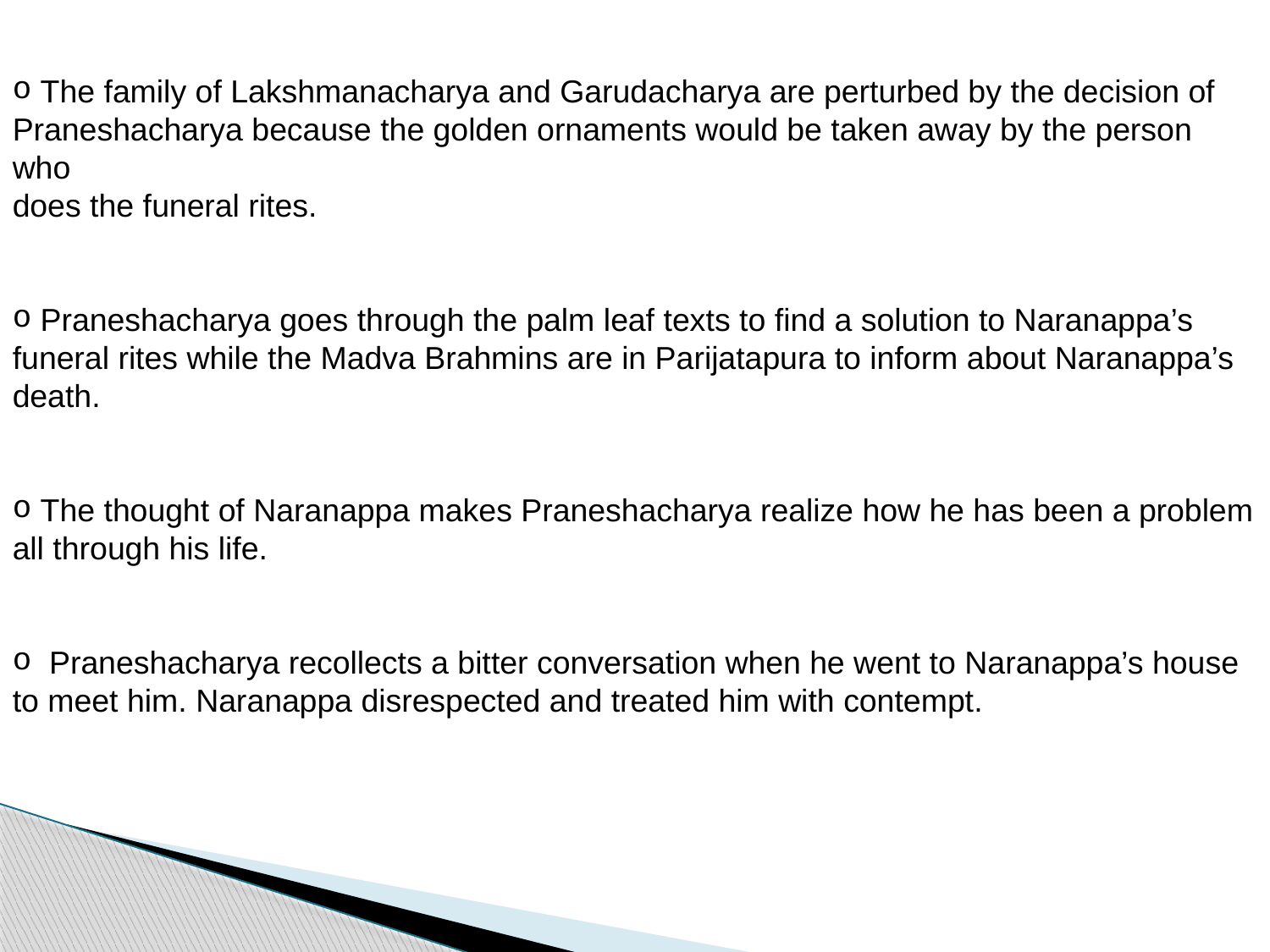

The family of Lakshmanacharya and Garudacharya are perturbed by the decision of Praneshacharya because the golden ornaments would be taken away by the person who
does the funeral rites.

 Praneshacharya goes through the palm leaf texts to find a solution to Naranappa’s funeral rites while the Madva Brahmins are in Parijatapura to inform about Naranappa’s
death.

 The thought of Naranappa makes Praneshacharya realize how he has been a problem all through his life.

  Praneshacharya recollects a bitter conversation when he went to Naranappa’s house to meet him. Naranappa disrespected and treated him with contempt.